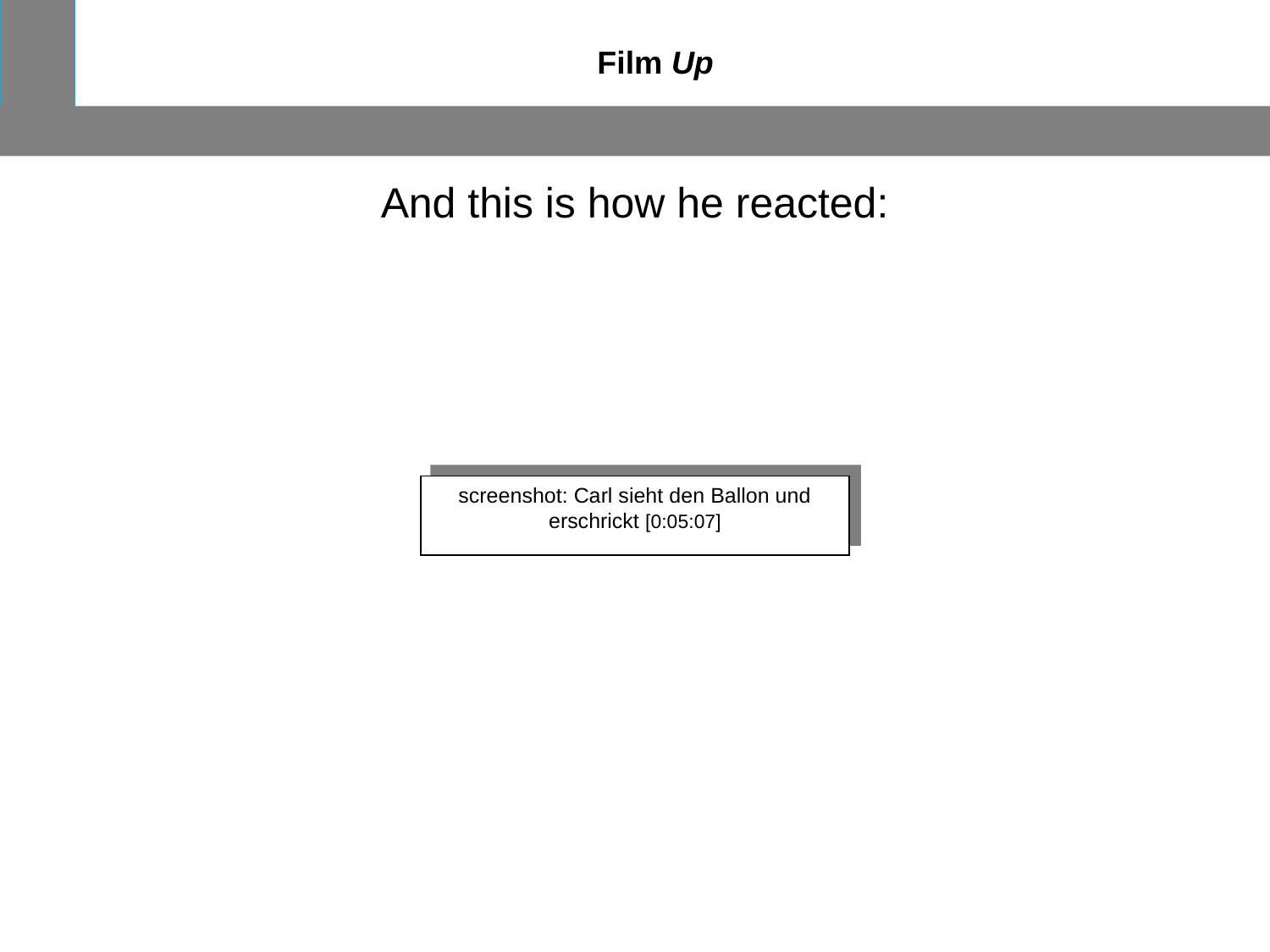

Film Up

And this is how he reacted:
screenshot: Carl sieht den Ballon und erschrickt [0:05:07]